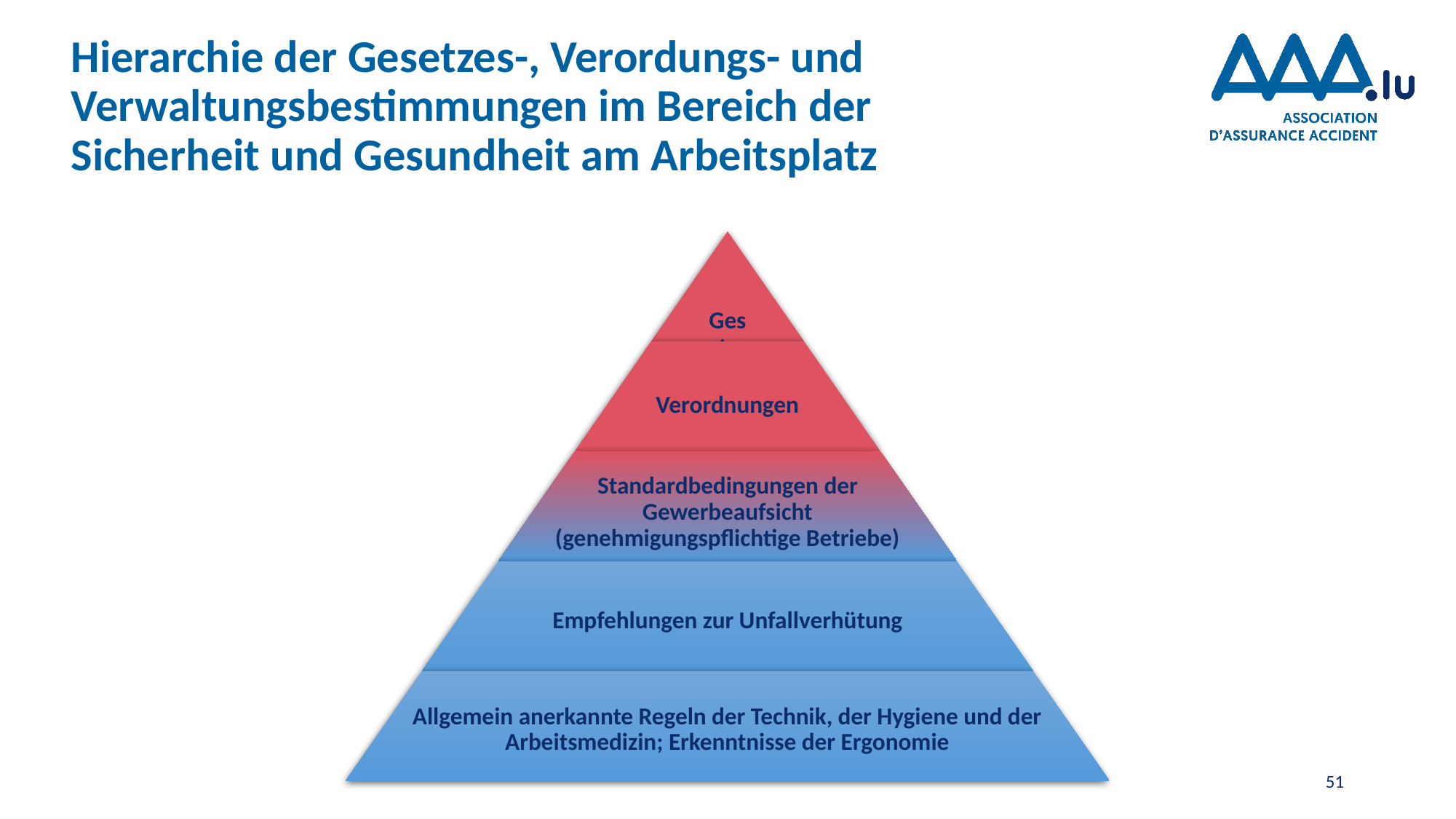

# Hierarchie der Gesetzes-, Verordungs- und Verwaltungsbestimmungen im Bereich der Sicherheit und Gesundheit am Arbeitsplatz

Gesetze
Verordnungen
Standardbedingungen der Gewerbeaufsicht (genehmigungspflichtige Betriebe)
Empfehlungen zur Unfallverhütung
Allgemein anerkannte Regeln der Technik, der Hygiene und der Arbeitsmedizin; Erkenntnisse der Ergonomie

51